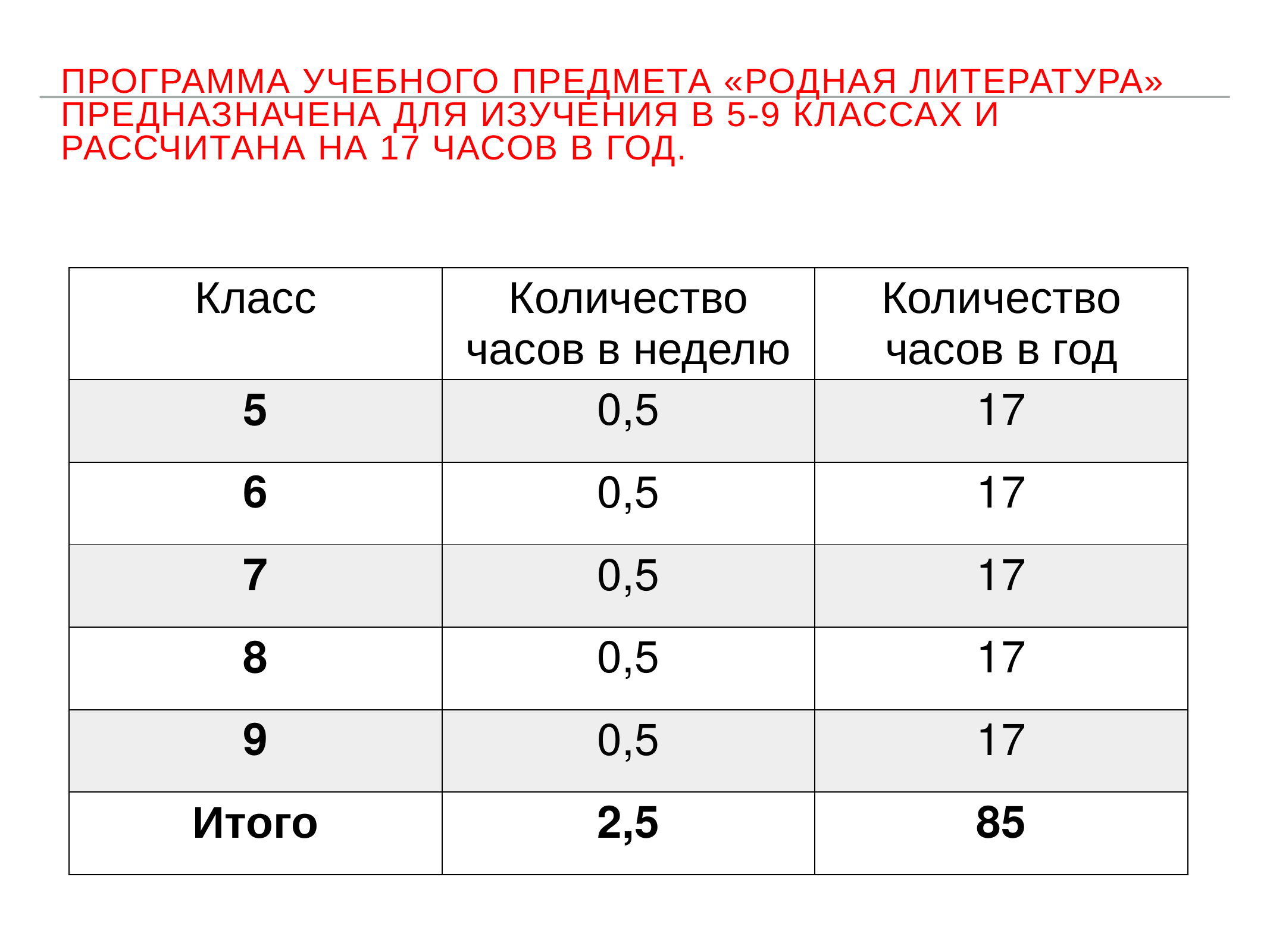

Программа учебного предмета «Родная литература» предназначена для изучения в 5-9 классах и рассчитана на 17 часов в год.
| Класс | Количество часов в неделю | Количество часов в год |
| --- | --- | --- |
| 5 | 0,5 | 17 |
| 6 | 0,5 | 17 |
| 7 | 0,5 | 17 |
| 8 | 0,5 | 17 |
| 9 | 0,5 | 17 |
| Итого | 2,5 | 85 |